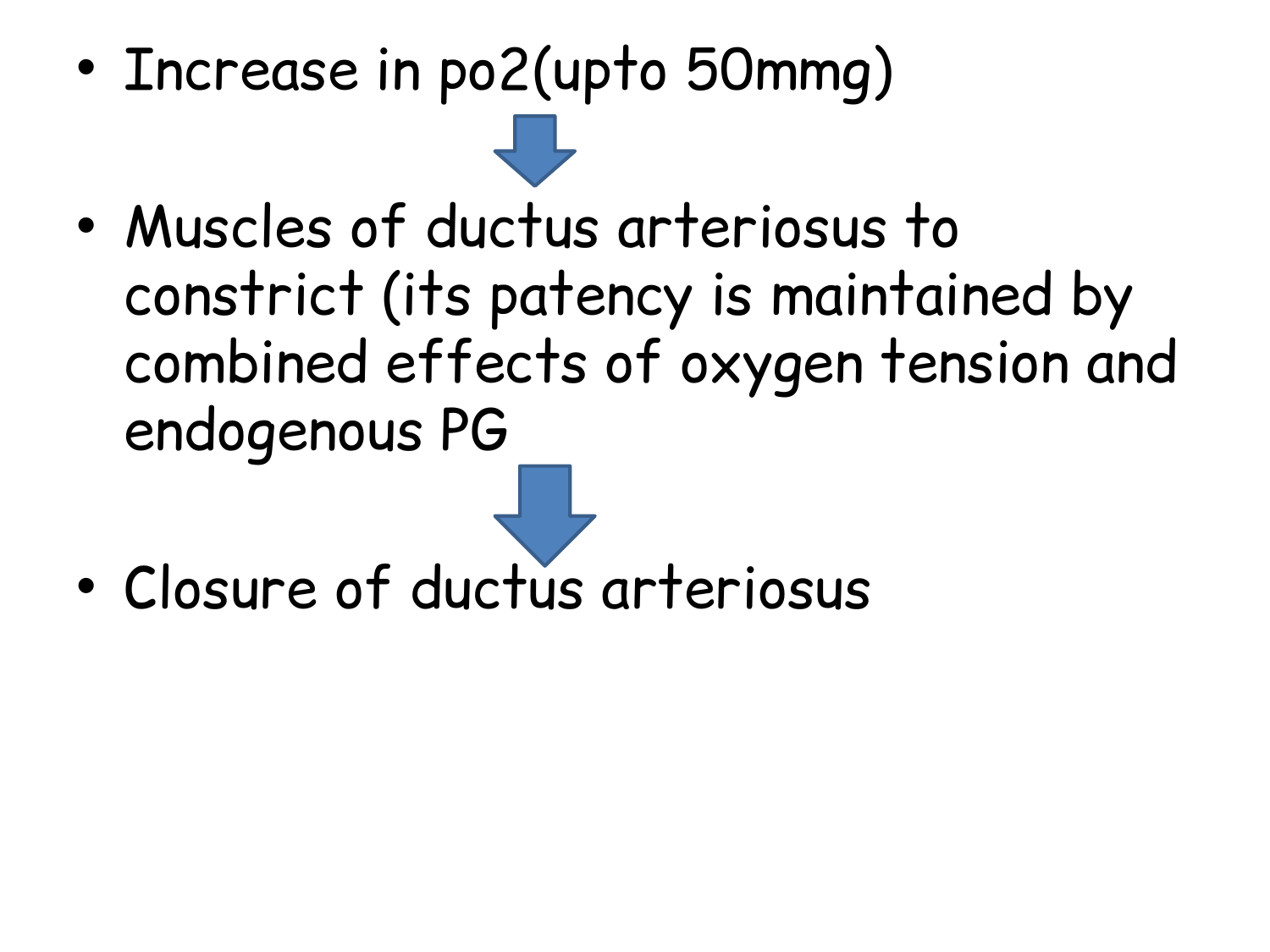

Increase in po2(upto 50mmg)

Muscles of ductus arteriosus to constrict (its patency is maintained by combined effects of oxygen tension and endogenous PG

Closure of ductus arteriosus